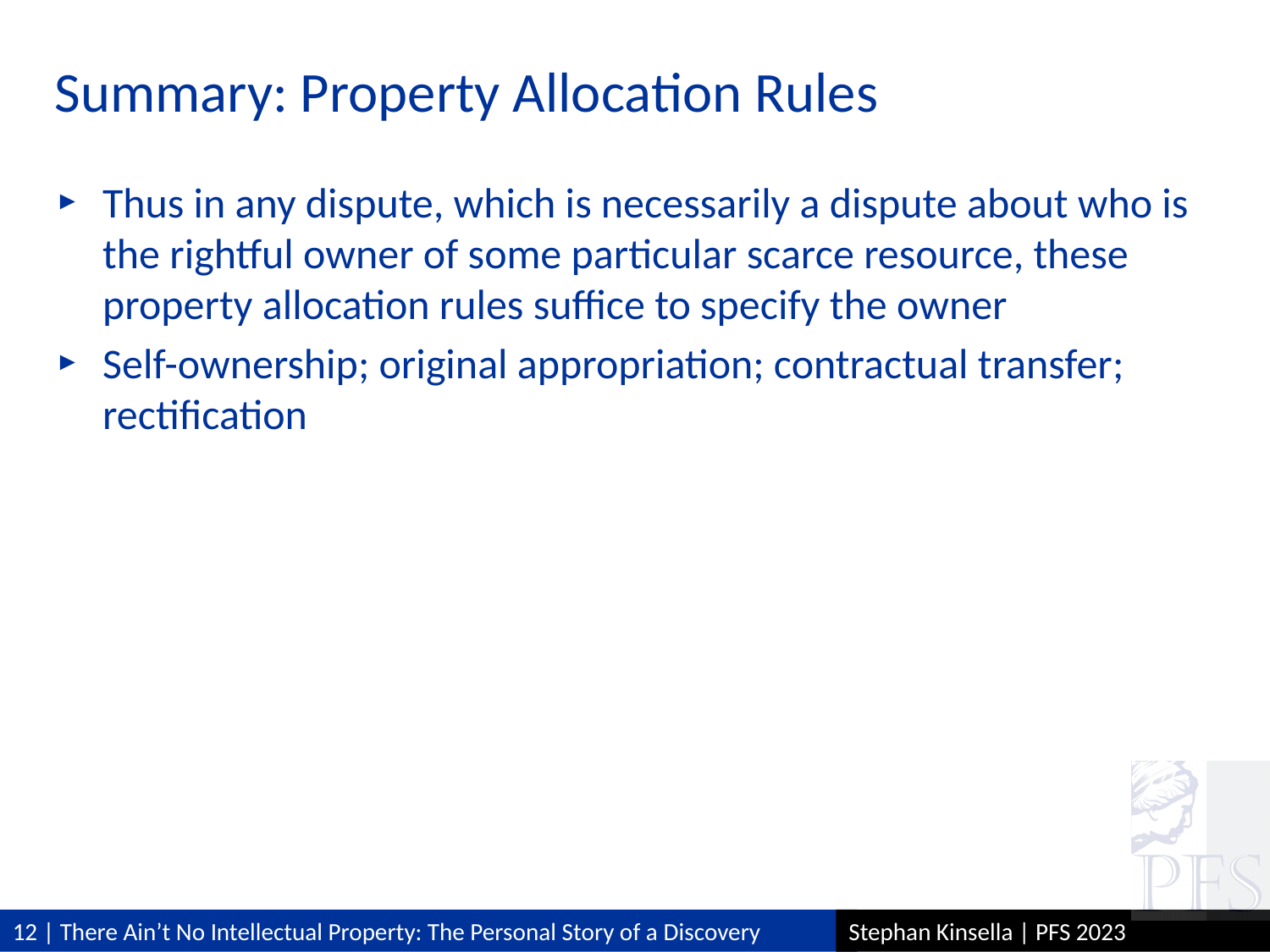

# Summary: Property Allocation Rules
Thus in any dispute, which is necessarily a dispute about who is the rightful owner of some particular scarce resource, these property allocation rules suffice to specify the owner
Self-ownership; original appropriation; contractual transfer; rectification